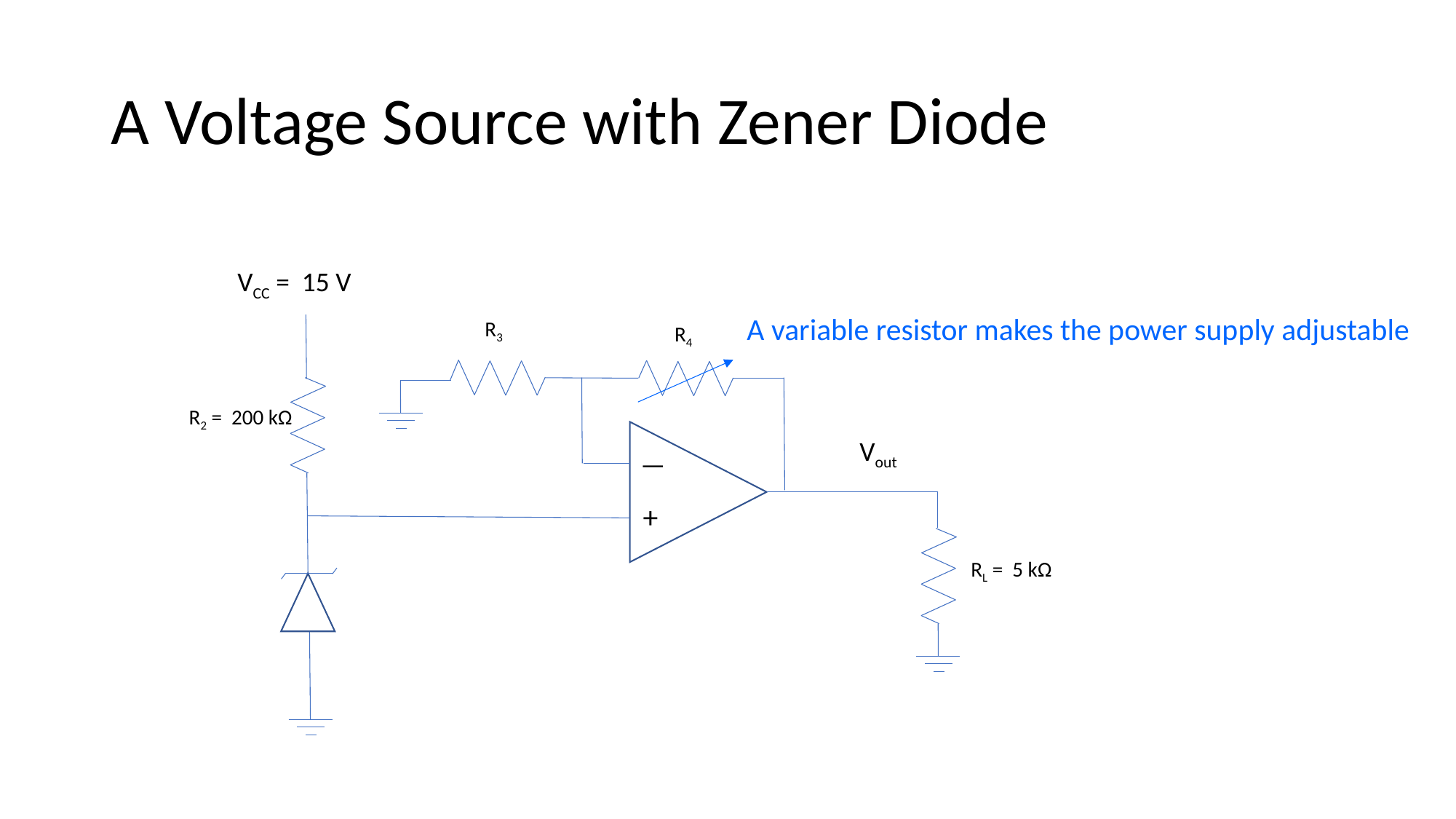

# A Voltage Source with Zener Diode
VCC =  15 V
A variable resistor makes the power supply adjustable
R3
R4

Vout
—
+
RL =  5 kΩ
R2 =  200 kΩ